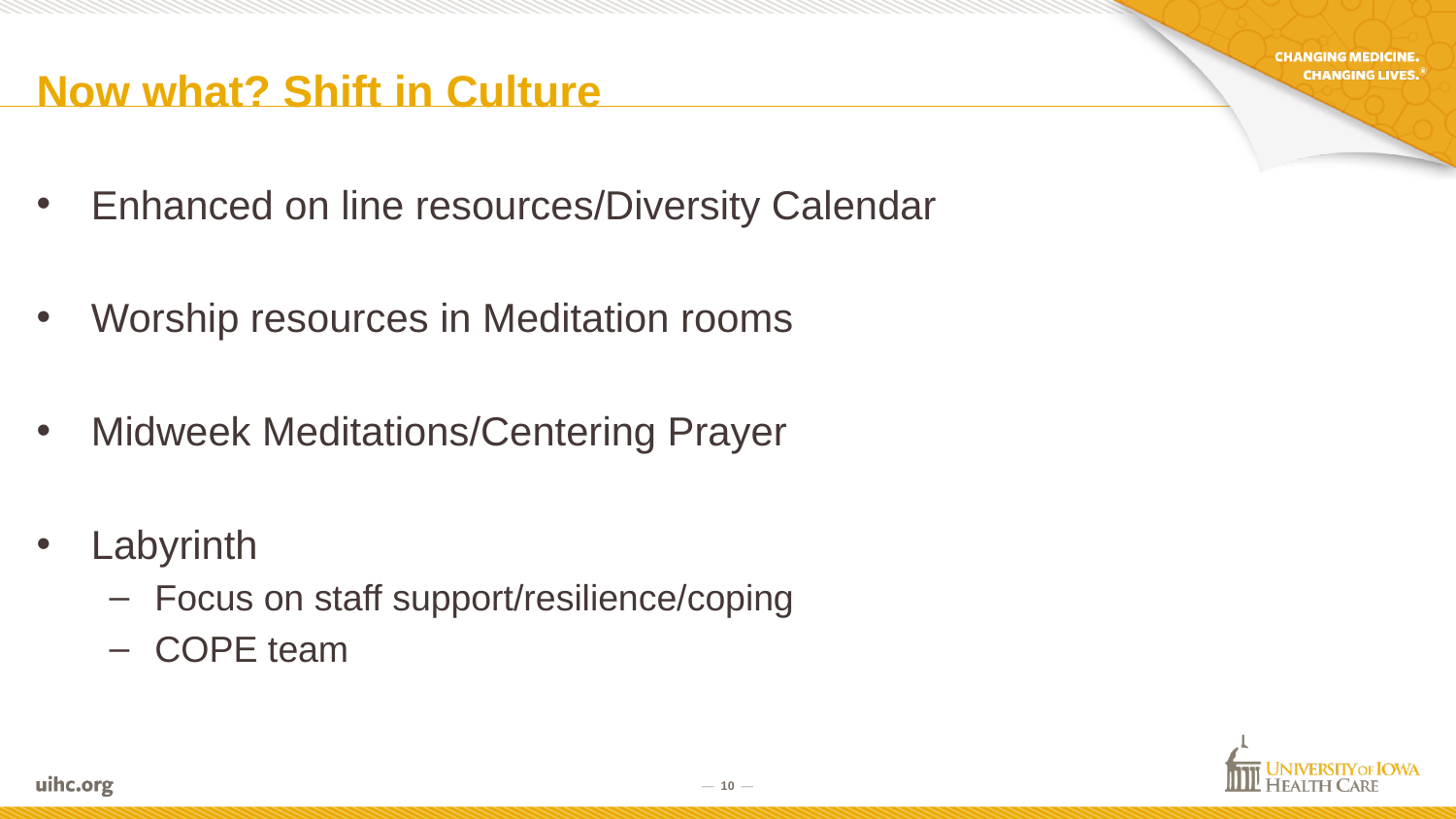

# Now what? Shift in Culture

Enhanced on line resources/Diversity Calendar

Worship resources in Meditation rooms

Midweek Meditations/Centering Prayer

Labyrinth
Focus on staff support/resilience/coping
COPE team